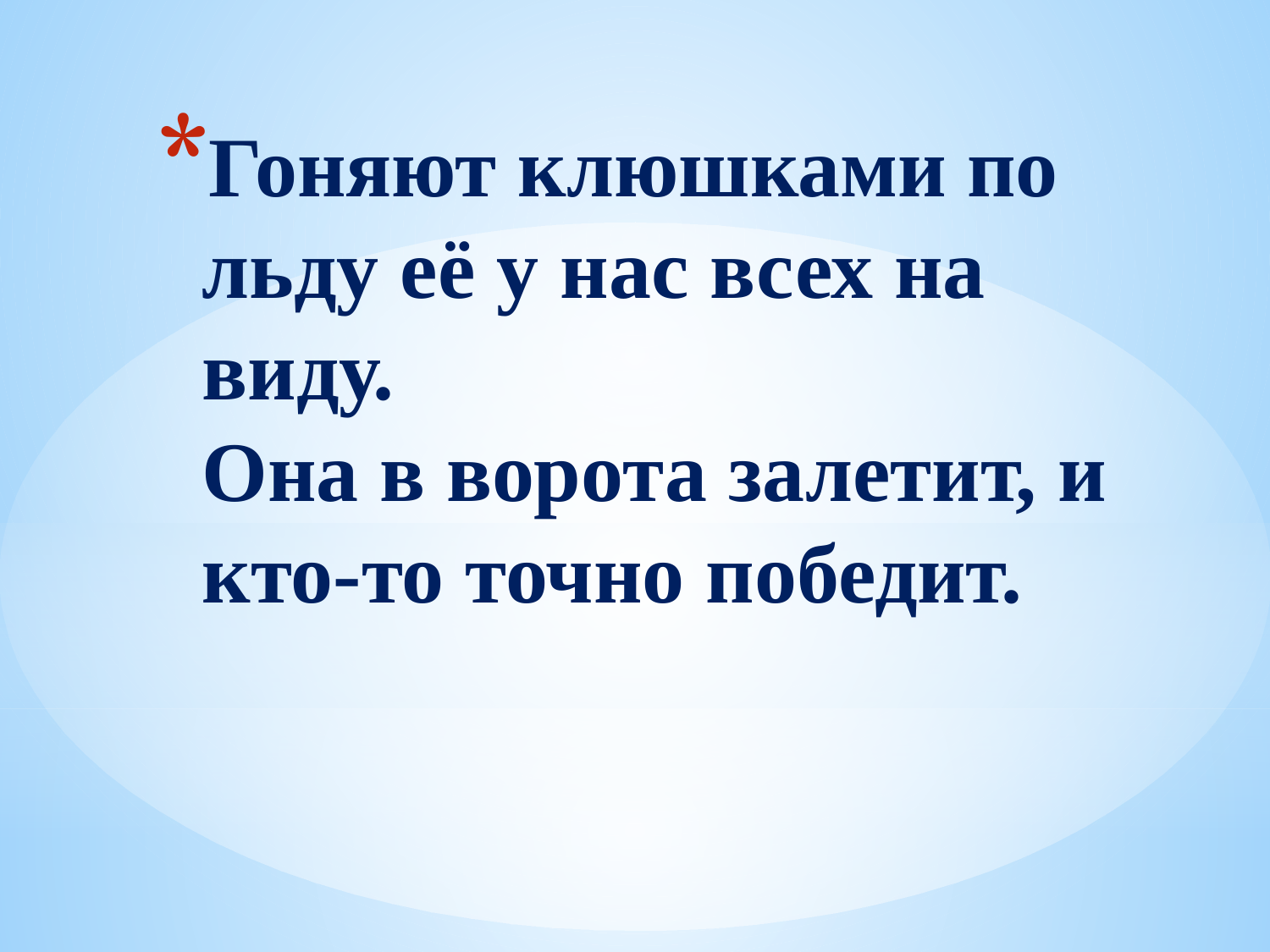

# Гоняют клюшками по льду её у нас всех на виду. Она в ворота залетит, и кто-то точно победит.